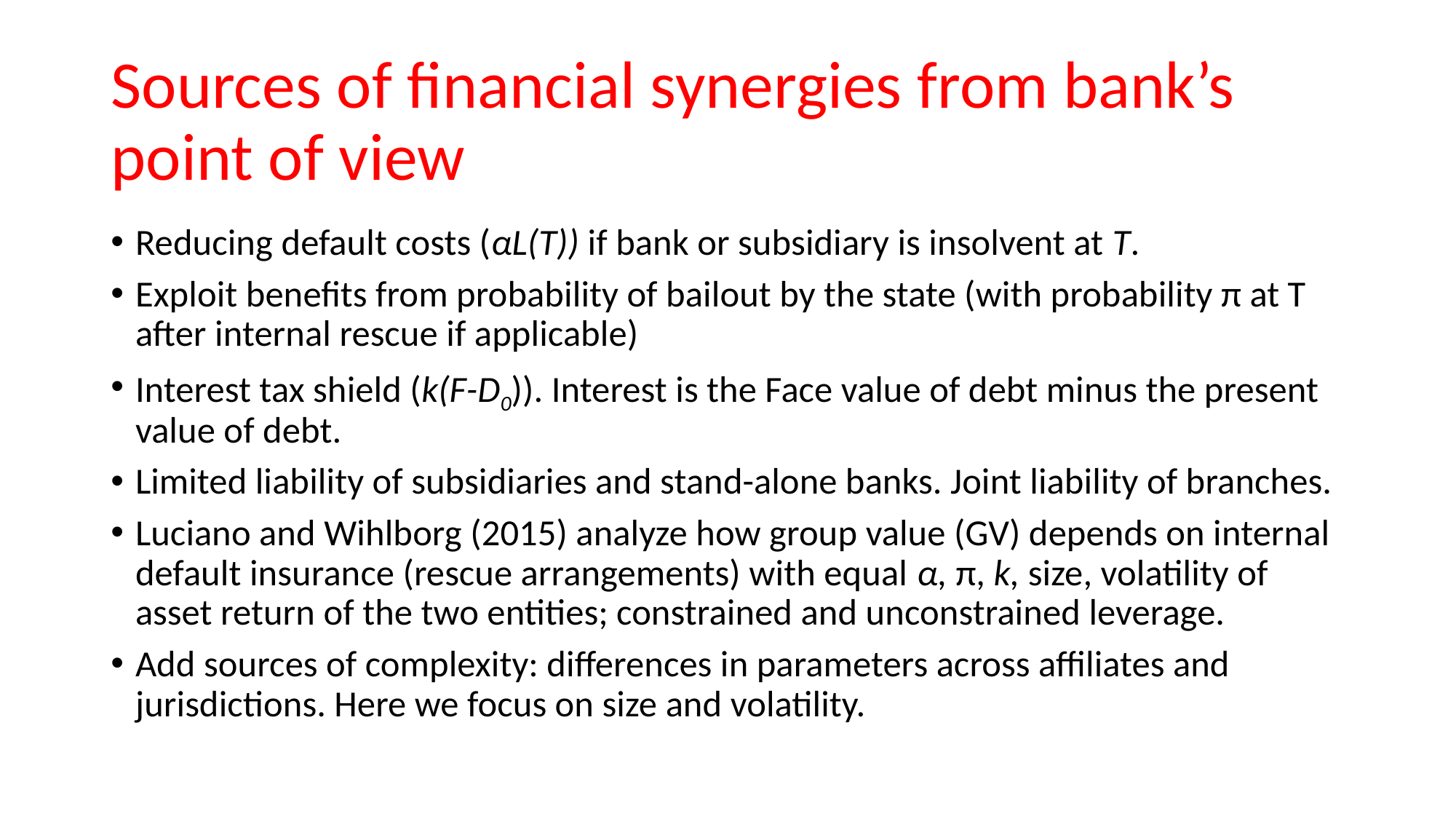

# Sources of financial synergies from bank’s point of view
Reducing default costs (αL(T)) if bank or subsidiary is insolvent at T.
Exploit benefits from probability of bailout by the state (with probability π at T after internal rescue if applicable)
Interest tax shield (k(F-D0)). Interest is the Face value of debt minus the present value of debt.
Limited liability of subsidiaries and stand-alone banks. Joint liability of branches.
Luciano and Wihlborg (2015) analyze how group value (GV) depends on internal default insurance (rescue arrangements) with equal α, π, k, size, volatility of asset return of the two entities; constrained and unconstrained leverage.
Add sources of complexity: differences in parameters across affiliates and jurisdictions. Here we focus on size and volatility.